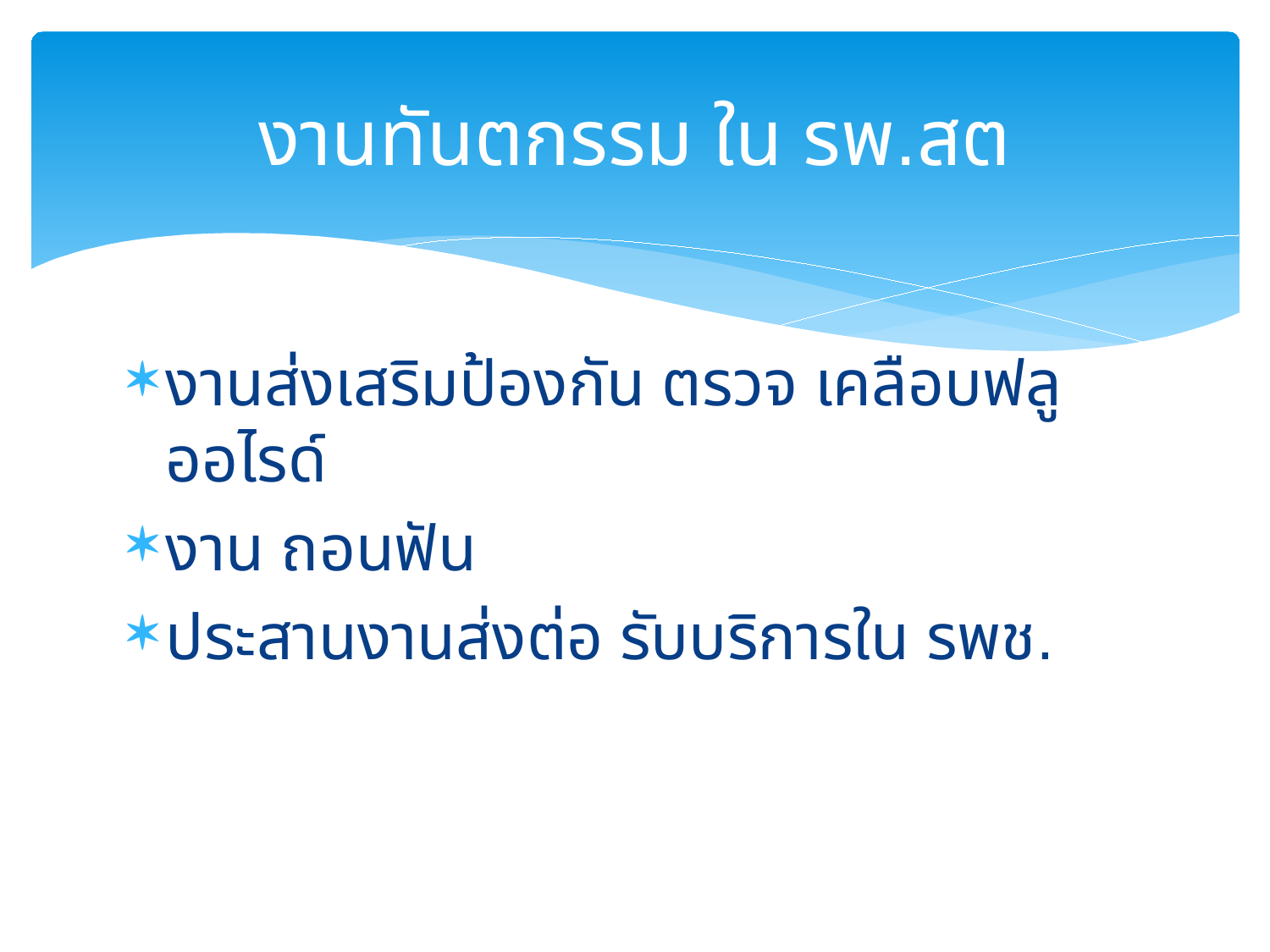

# งานทันตกรรม ใน รพ.สต
งานส่งเสริมป้องกัน ตรวจ เคลือบฟลูออไรด์
งาน ถอนฟัน
ประสานงานส่งต่อ รับบริการใน รพช.